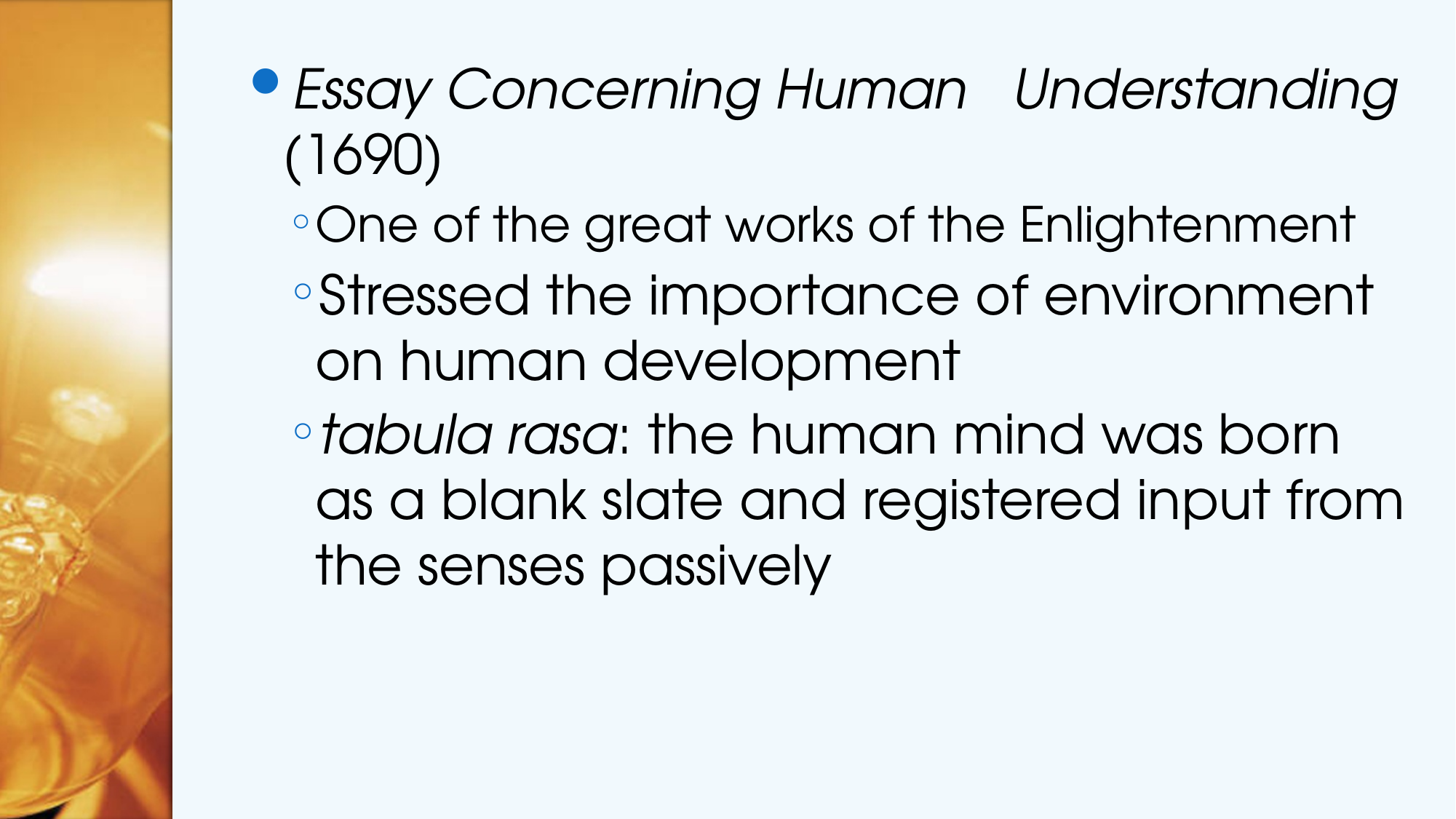

Essay Concerning Human   Understanding (1690)
One of the great works of the Enlightenment
Stressed the importance of environment on human development
tabula rasa: the human mind was born as a blank slate and registered input from the senses passively